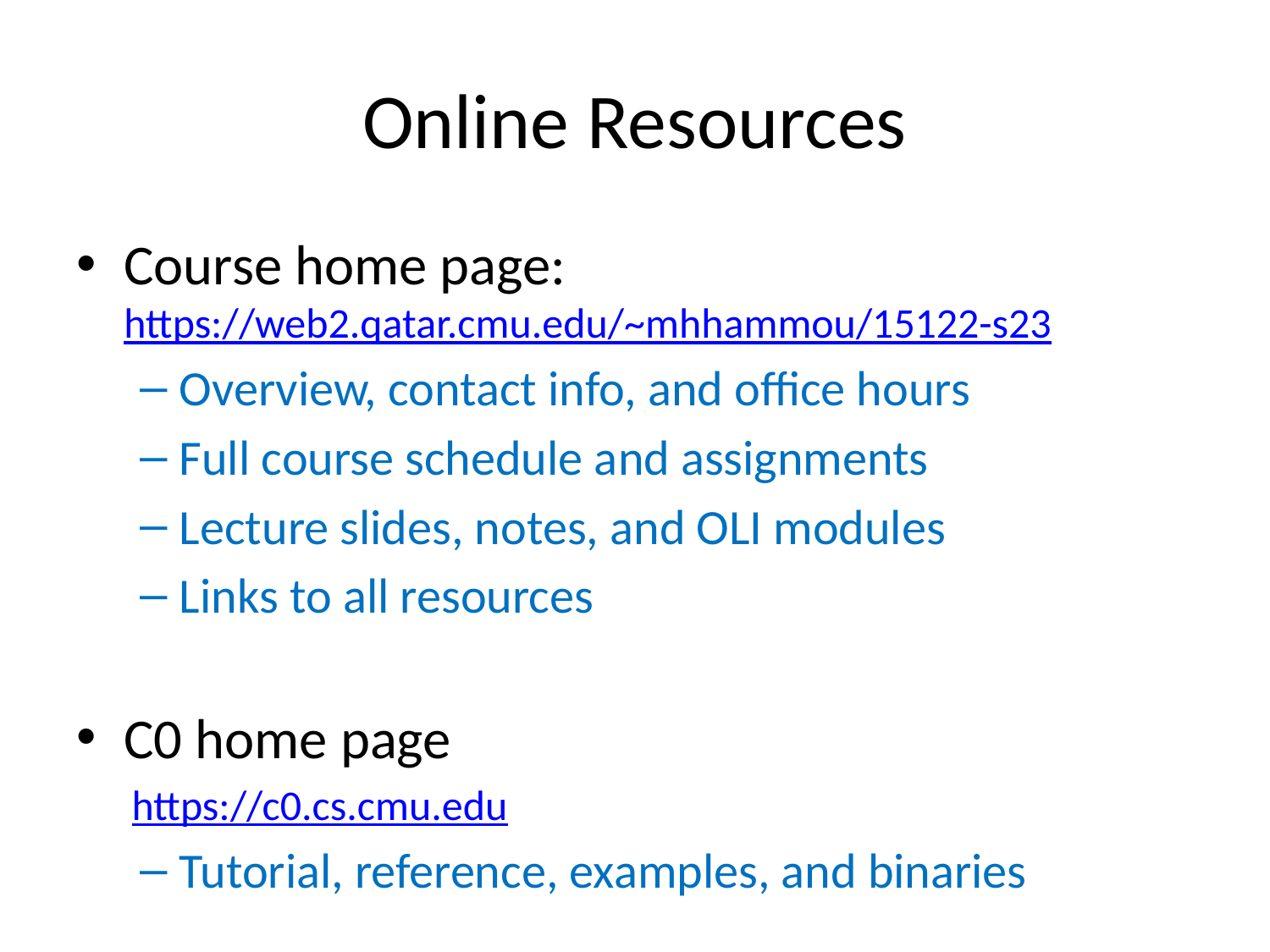

# Online Resources
Course home page: https://web2.qatar.cmu.edu/~mhhammou/15122-s23
Overview, contact info, and office hours
Full course schedule and assignments
Lecture slides, notes, and OLI modules
Links to all resources

C0 home page
https://c0.cs.cmu.edu
Tutorial, reference, examples, and binaries